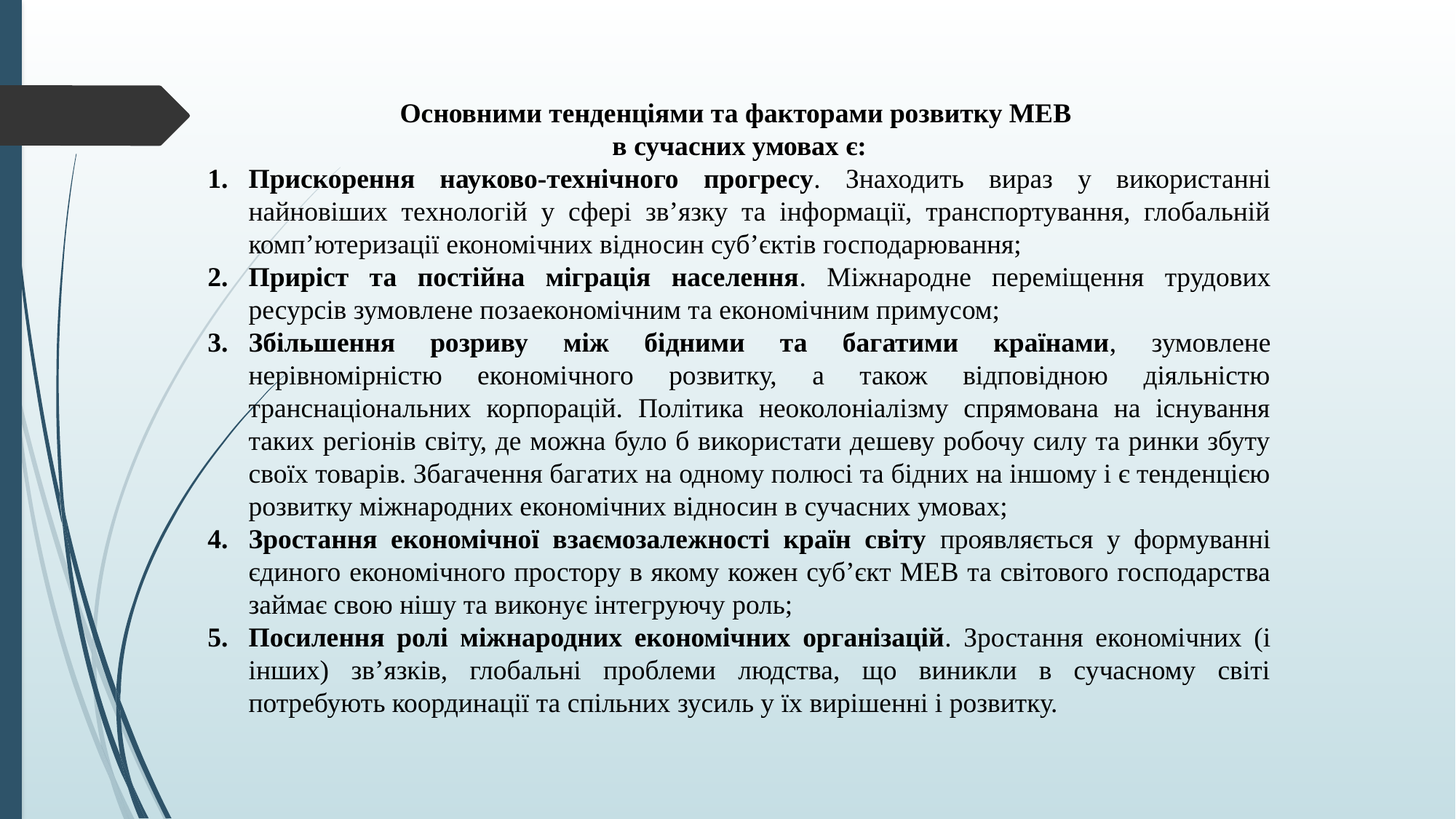

Основними тенденціями та факторами розвитку МЕВ
в сучасних умовах є:
Прискорення науково-технічного прогресу. Знаходить вираз у використанні найновіших технологій у сфері зв’язку та інформації, транспортування, глобальній комп’ютеризації економічних відносин суб’єктів господарювання;
Приріст та постійна міграція населення. Міжнародне переміщення трудових ресурсів зумовлене позаекономічним та економічним примусом;
Збільшення розриву між бідними та багатими країнами, зумовлене нерівномірністю економічного розвитку, а також відповідною діяльністю транснаціональних корпорацій. Політика неоколоніалізму спрямована на існування таких регіонів світу, де можна було б використати дешеву робочу силу та ринки збуту своїх товарів. Збагачення багатих на одному полюсі та бідних на іншому і є тенденцією розвитку міжнародних економічних відносин в сучасних умовах;
Зростання економічної взаємозалежності країн світу проявляється у формуванні єдиного економічного простору в якому кожен суб’єкт МЕВ та світового господарства займає свою нішу та виконує інтегруючу роль;
Посилення ролі міжнародних економічних організацій. Зростання економічних (і інших) зв’язків, глобальні проблеми людства, що виникли в сучасному світі потребують координації та спільних зусиль у їх вирішенні і розвитку.